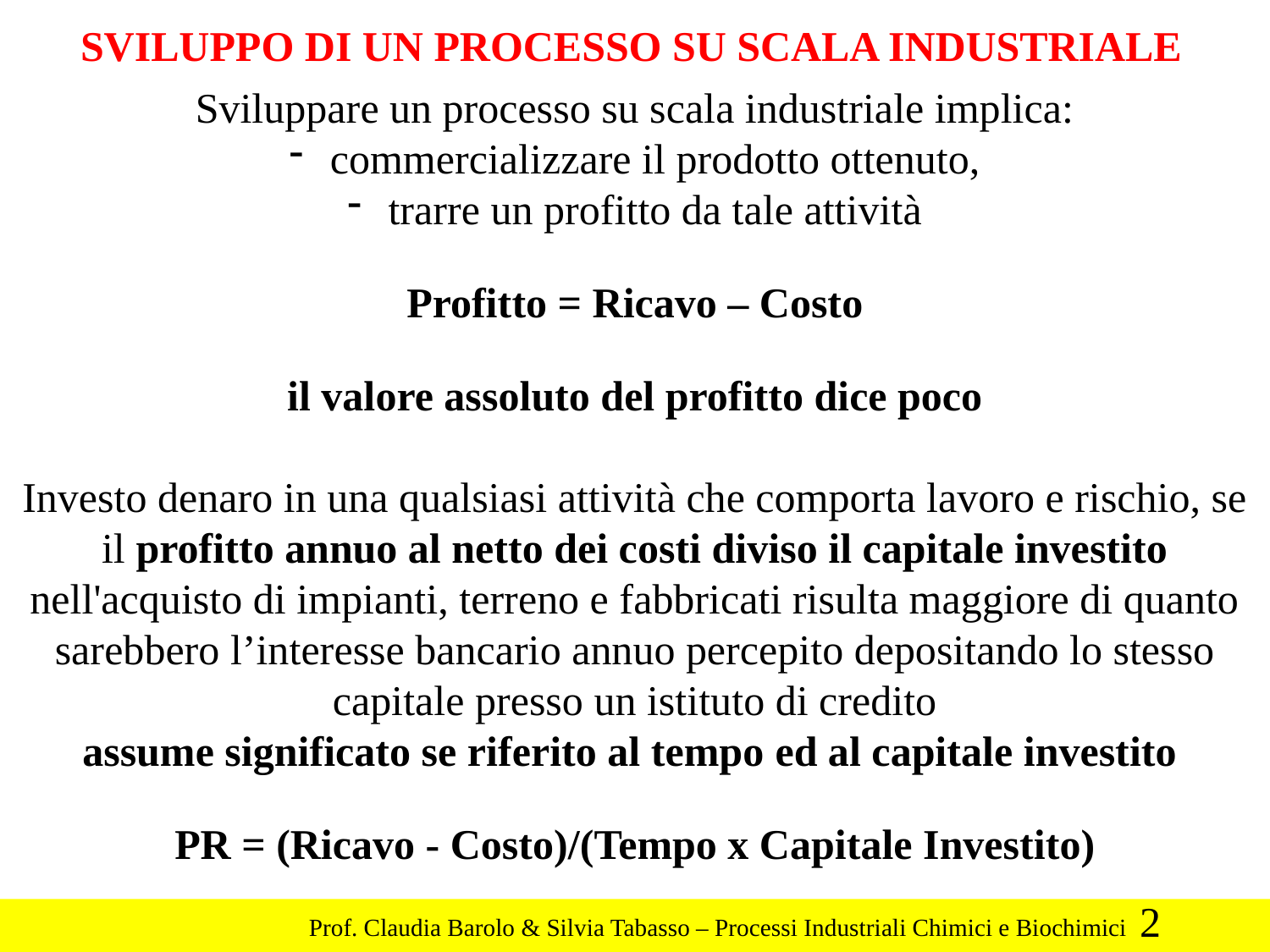

SVILUPPO DI UN PROCESSO SU SCALA INDUSTRIALE
Sviluppare un processo su scala industriale implica:
 commercializzare il prodotto ottenuto,
 trarre un profitto da tale attività

Profitto = Ricavo – Costo

il valore assoluto del profitto dice poco

Investo denaro in una qualsiasi attività che comporta lavoro e rischio, se il profitto annuo al netto dei costi diviso il capitale investito nell'acquisto di impianti, terreno e fabbricati risulta maggiore di quanto sarebbero l’interesse bancario annuo percepito depositando lo stesso capitale presso un istituto di credito
assume significato se riferito al tempo ed al capitale investito

PR = (Ricavo - Costo)/(Tempo x Capitale Investito)
2